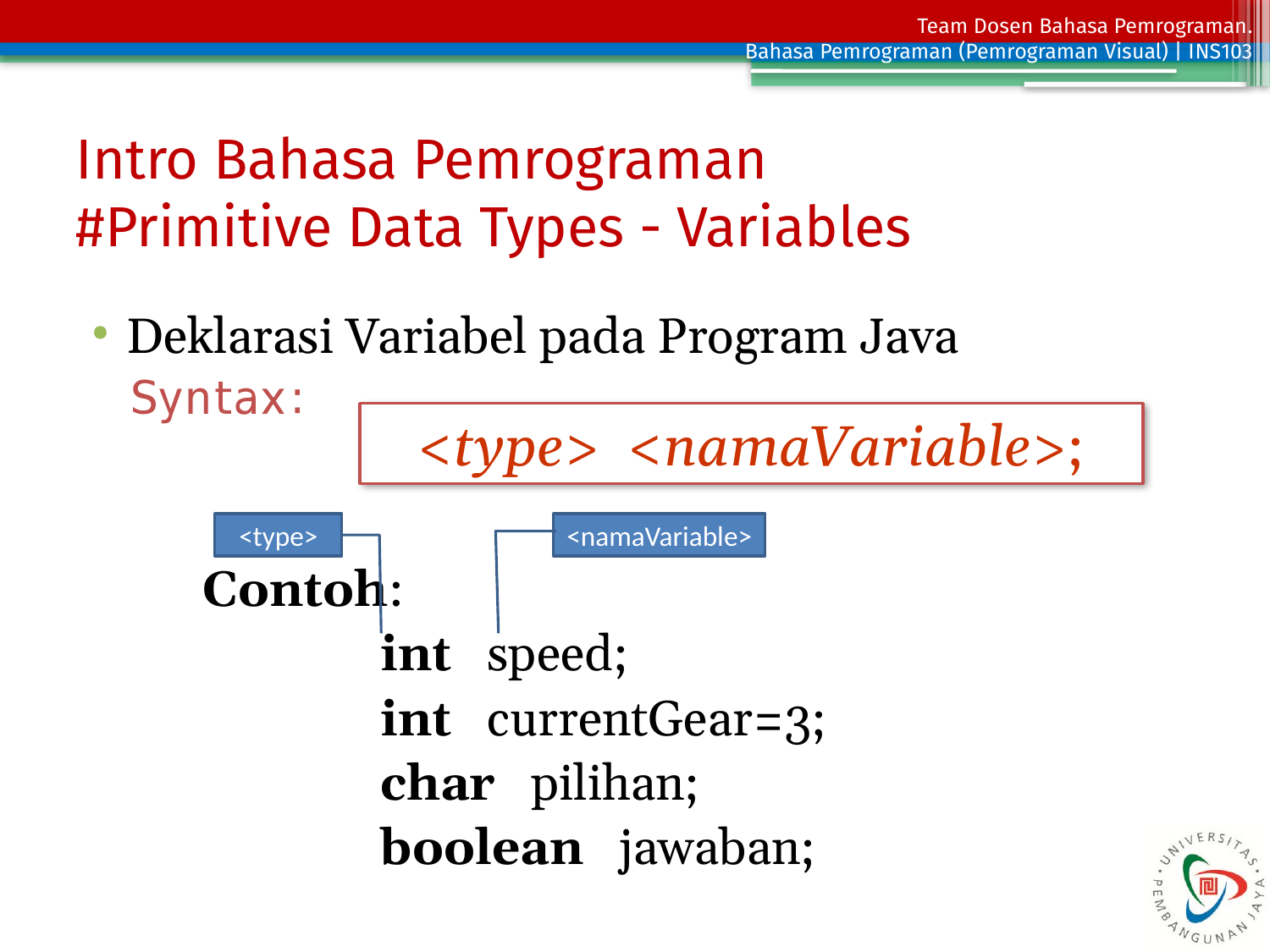

# Intro Bahasa Pemrograman #Primitive Data Types - Variables
Deklarasi Variabel pada Program Java
Syntax:

	Contoh:
			int   speed;
			int   currentGear=3;
			char   pilihan;
			boolean   jawaban;
<type>  <namaVariable>;
<type>
<namaVariable>